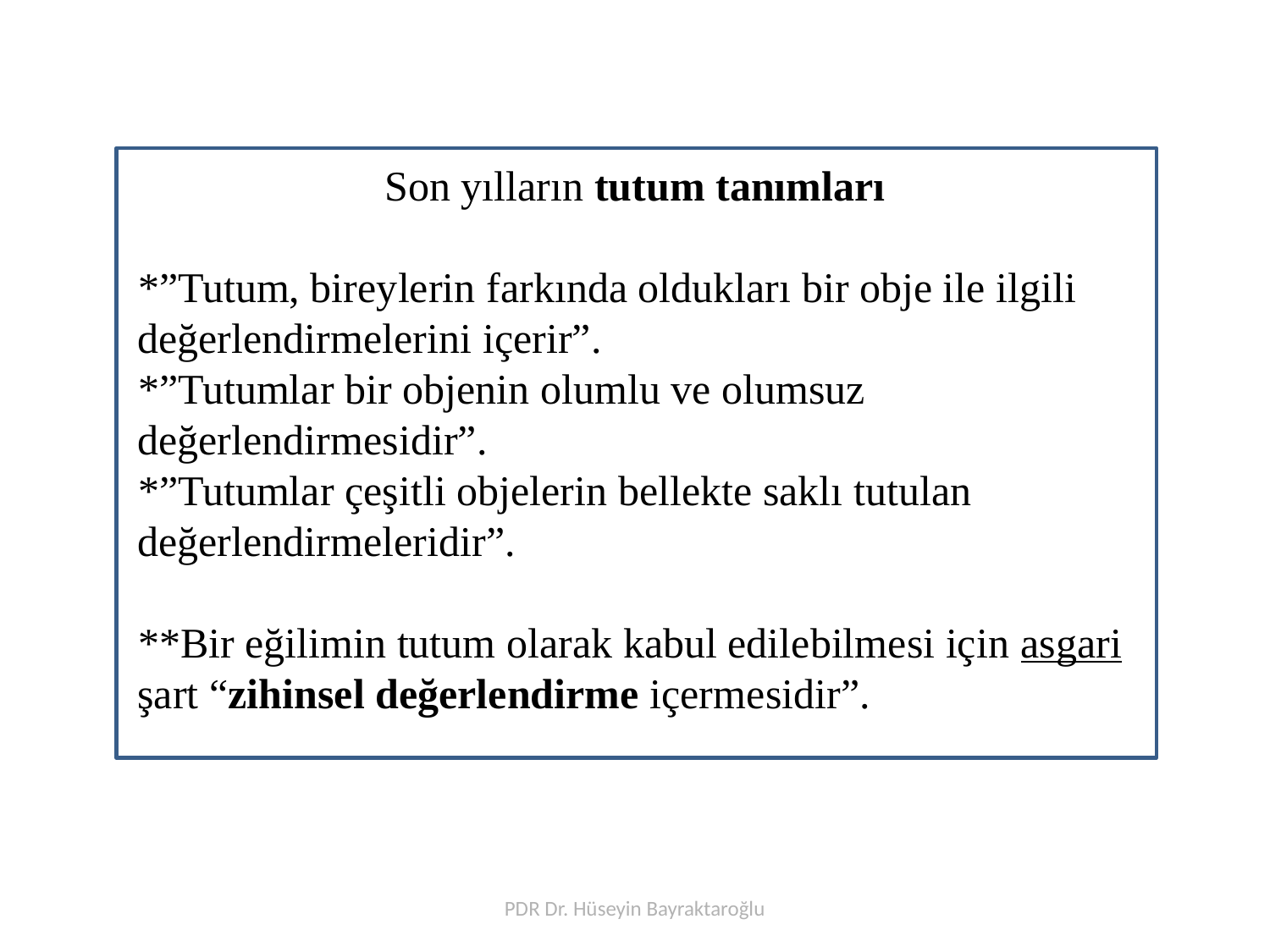

#

Son yılların tutum tanımları

*”Tutum, bireylerin farkında oldukları bir obje ile ilgili değerlendirmelerini içerir”.
*”Tutumlar bir objenin olumlu ve olumsuz değerlendirmesidir”.
*”Tutumlar çeşitli objelerin bellekte saklı tutulan değerlendirmeleridir”.

**Bir eğilimin tutum olarak kabul edilebilmesi için asgari şart “zihinsel değerlendirme içermesidir”.

PDR Dr. Hüseyin Bayraktaroğlu